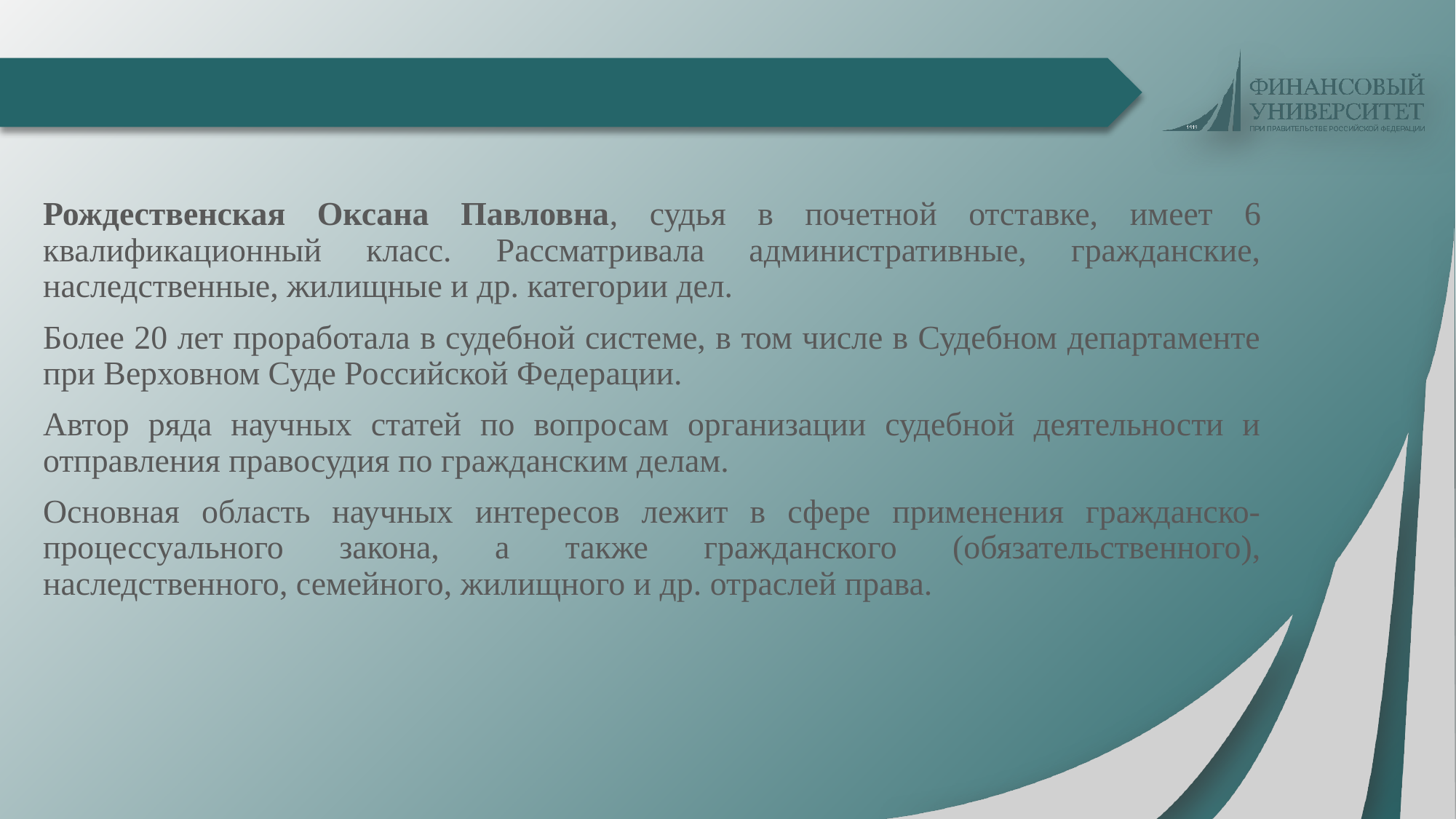

#
Рождественская Оксана Павловна, судья в почетной отставке, имеет 6 квалификационный класс. Рассматривала административные, гражданские, наследственные, жилищные и др. категории дел.
Более 20 лет проработала в судебной системе, в том числе в Судебном департаменте при Верховном Суде Российской Федерации.
Автор ряда научных статей по вопросам организации судебной деятельности и отправления правосудия по гражданским делам.
Основная область научных интересов лежит в сфере применения гражданско- процессуального закона, а также гражданского (обязательственного), наследственного, семейного, жилищного и др. отраслей права.